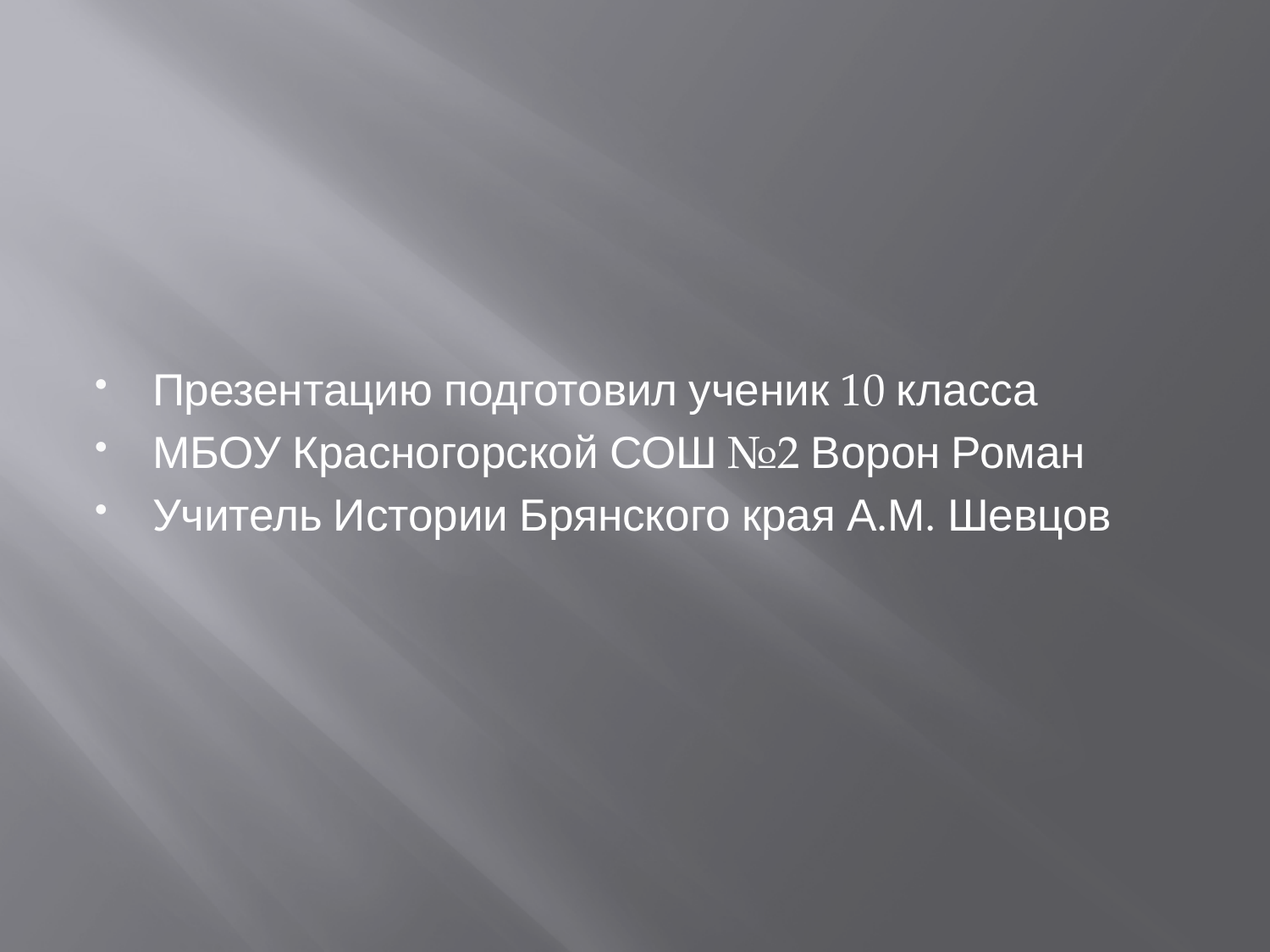

Презентацию подготовил ученик 10 класса
МБОУ Красногорской СОШ №2 Ворон Роман
Учитель Истории Брянского края А.М. Шевцов